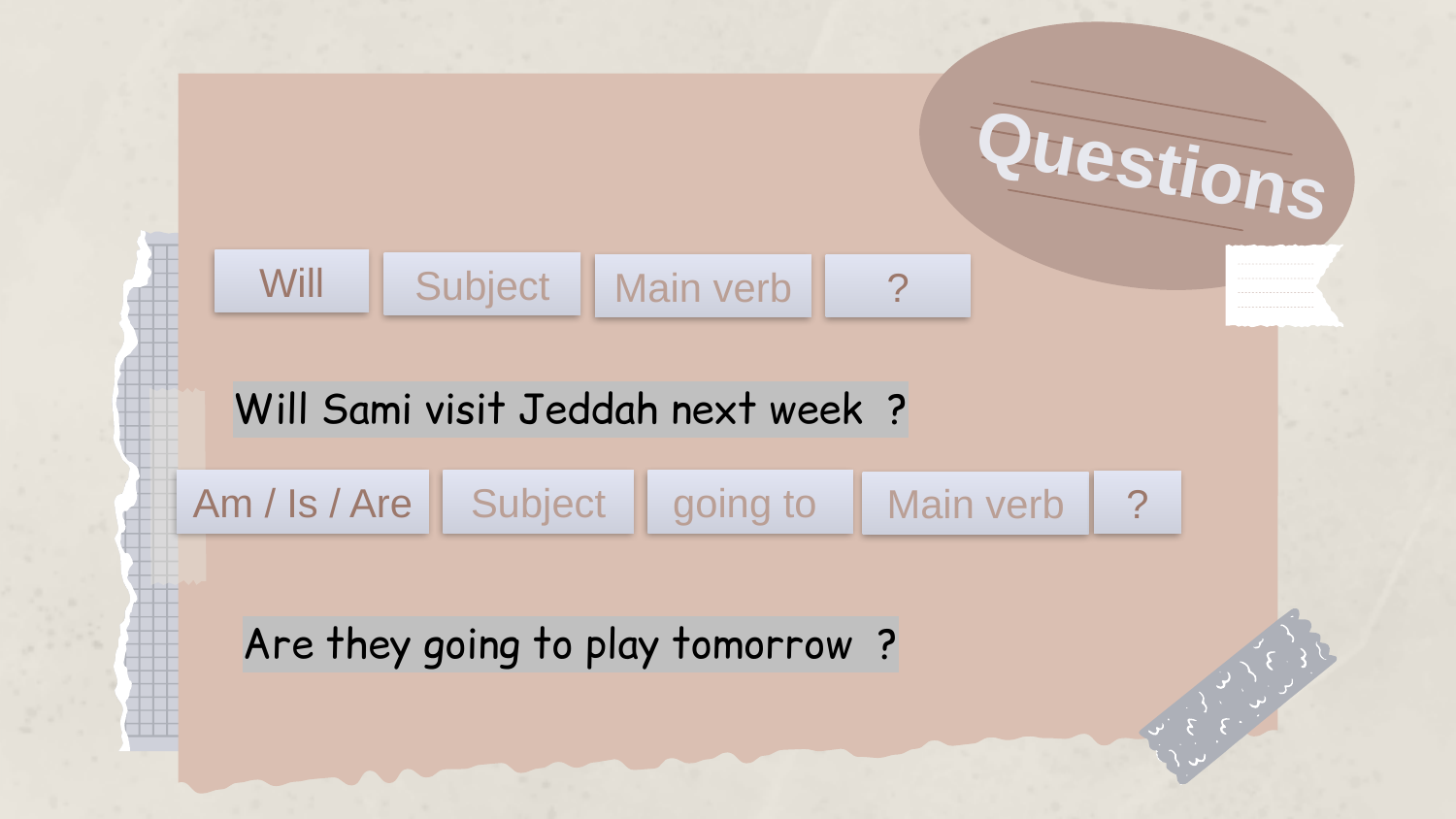

Questions

Will
Subject
Main verb
?
Will Sami visit Jeddah next week  ?

Am / Is / Are
Subject
going to
?
Main verb

Are they going to play tomorrow  ?